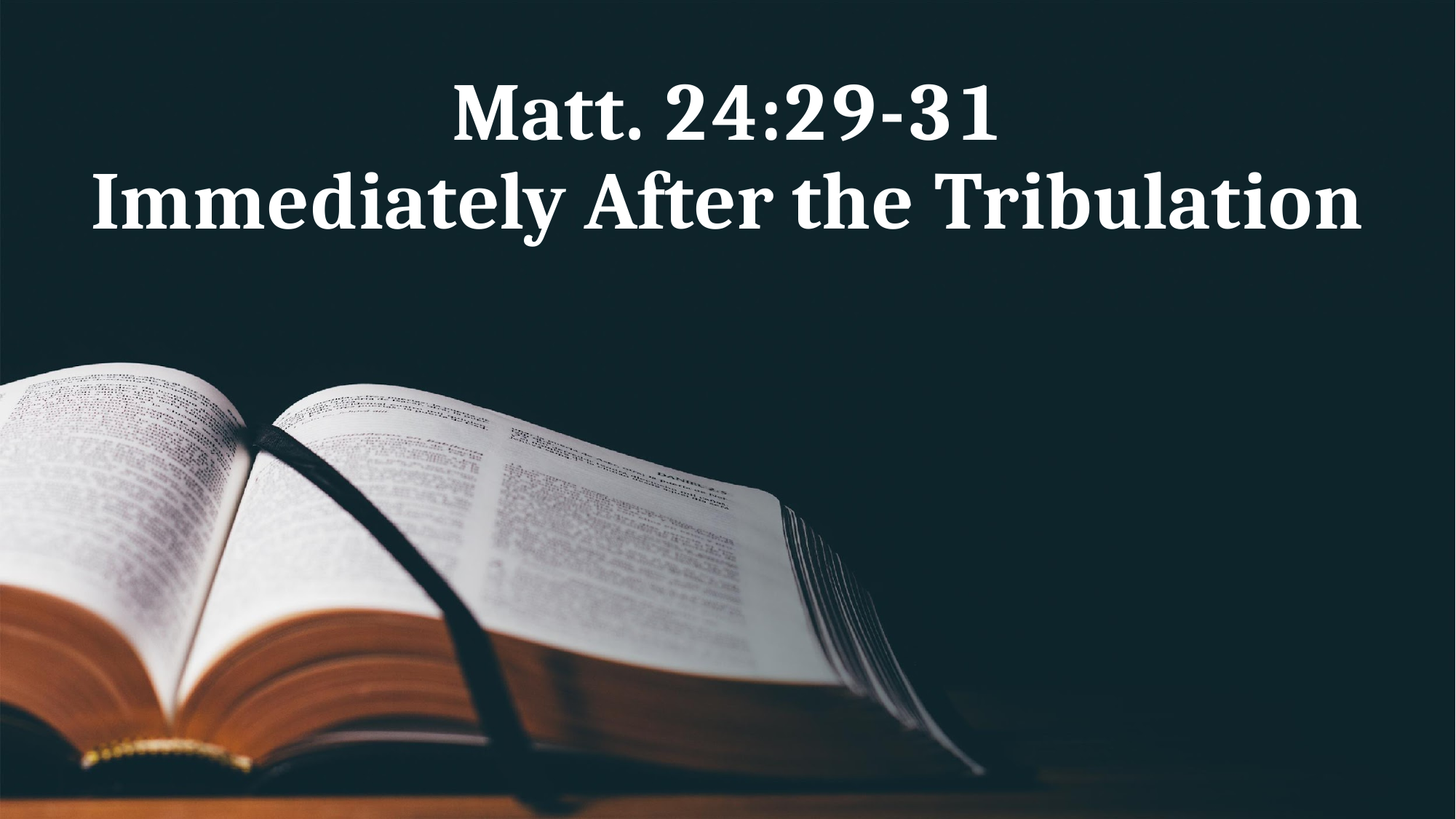

# Matt. 24:29-31 Immediately After the Tribulation